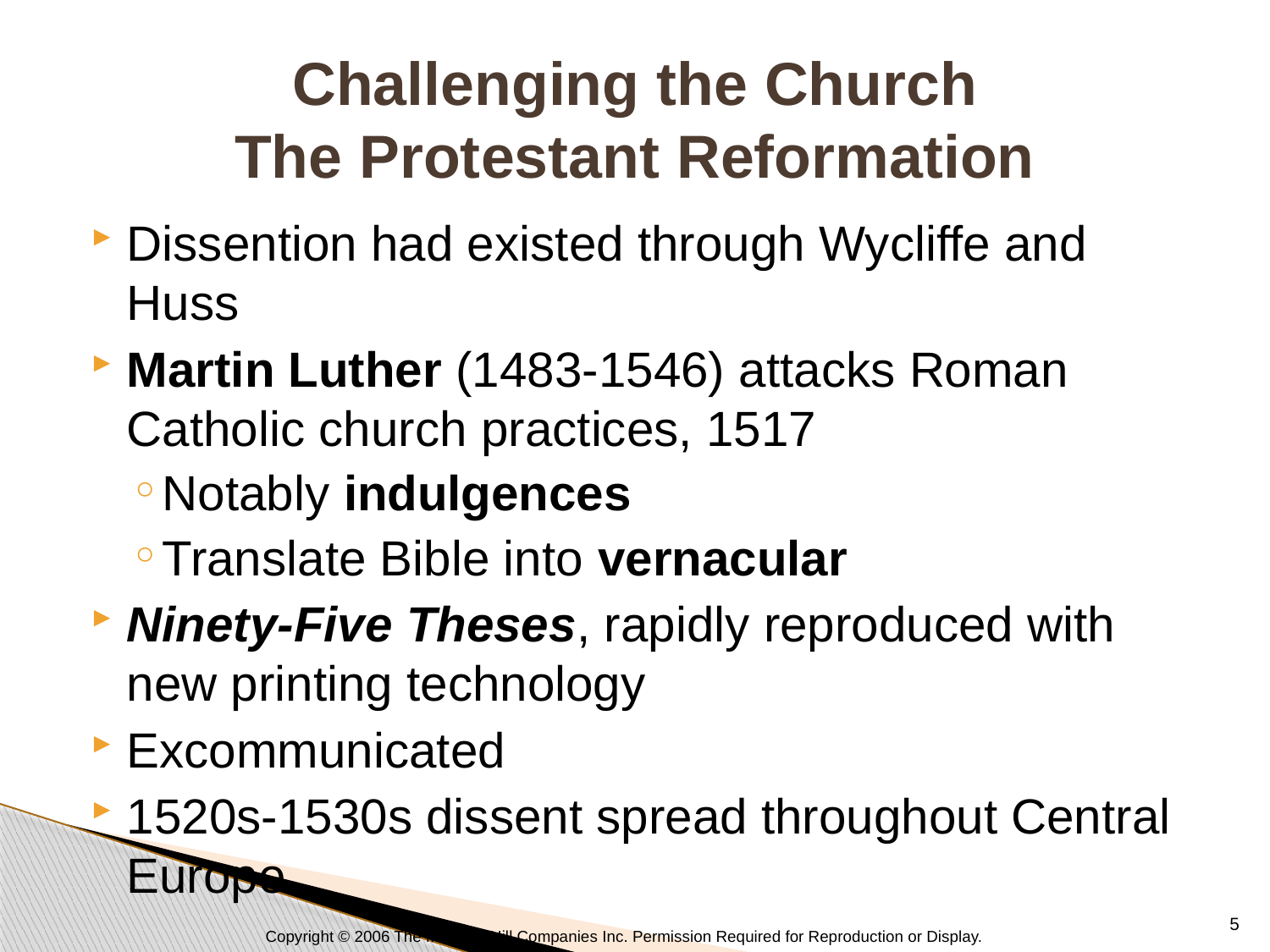

# Challenging the Church The Protestant Reformation
Dissention had existed through Wycliffe and Huss
Martin Luther (1483-1546) attacks Roman Catholic church practices, 1517
Notably indulgences
Translate Bible into vernacular
Ninety-Five Theses, rapidly reproduced with new printing technology
Excommunicated
1520s-1530s dissent spread throughout Central Europe
5